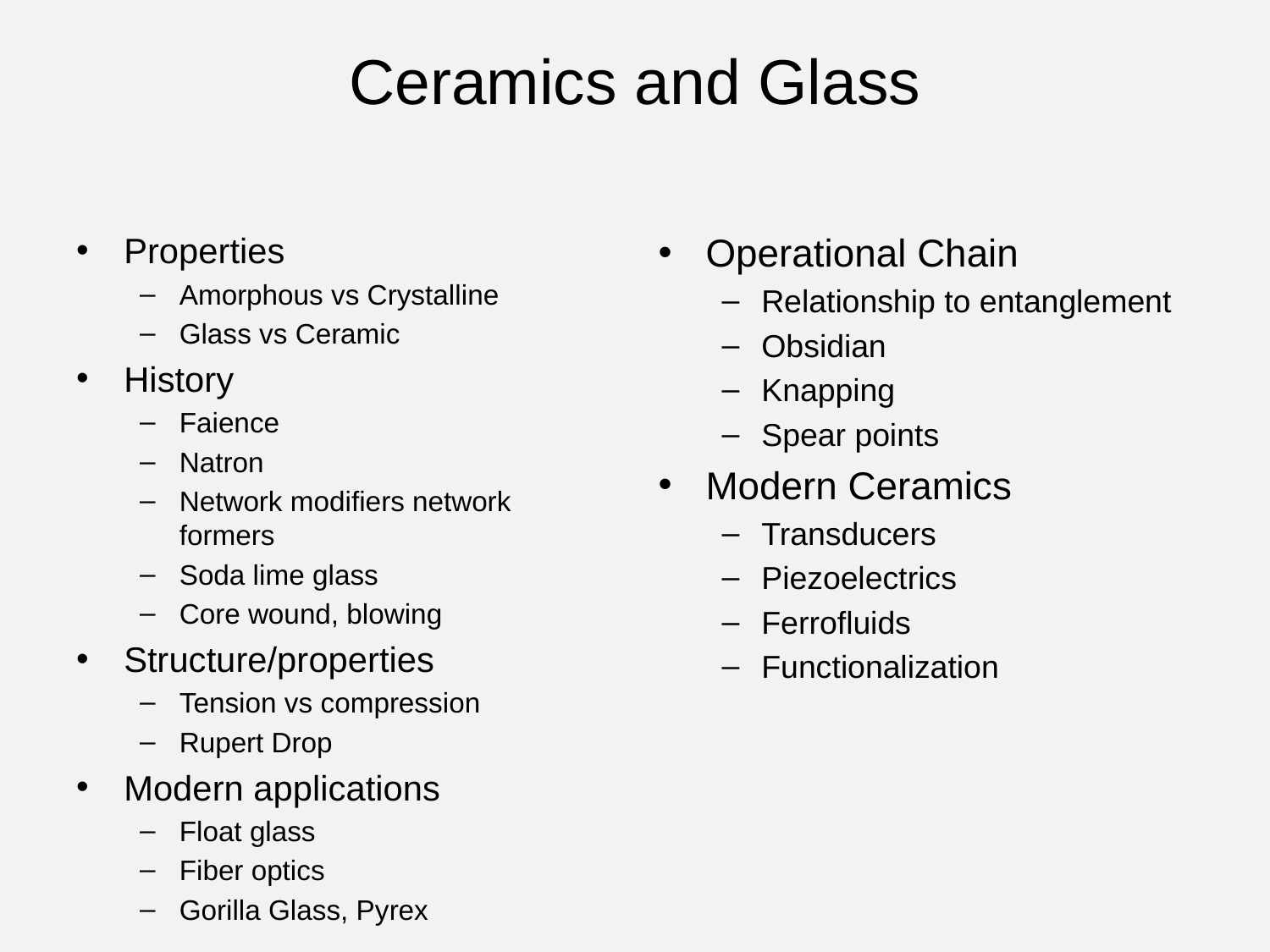

# Ceramics and Glass
Properties
Amorphous vs Crystalline
Glass vs Ceramic
History
Faience
Natron
Network modifiers network formers
Soda lime glass
Core wound, blowing
Structure/properties
Tension vs compression
Rupert Drop
Modern applications
Float glass
Fiber optics
Gorilla Glass, Pyrex

Operational Chain
Relationship to entanglement
Obsidian
Knapping
Spear points
Modern Ceramics
Transducers
Piezoelectrics
Ferrofluids
Functionalization